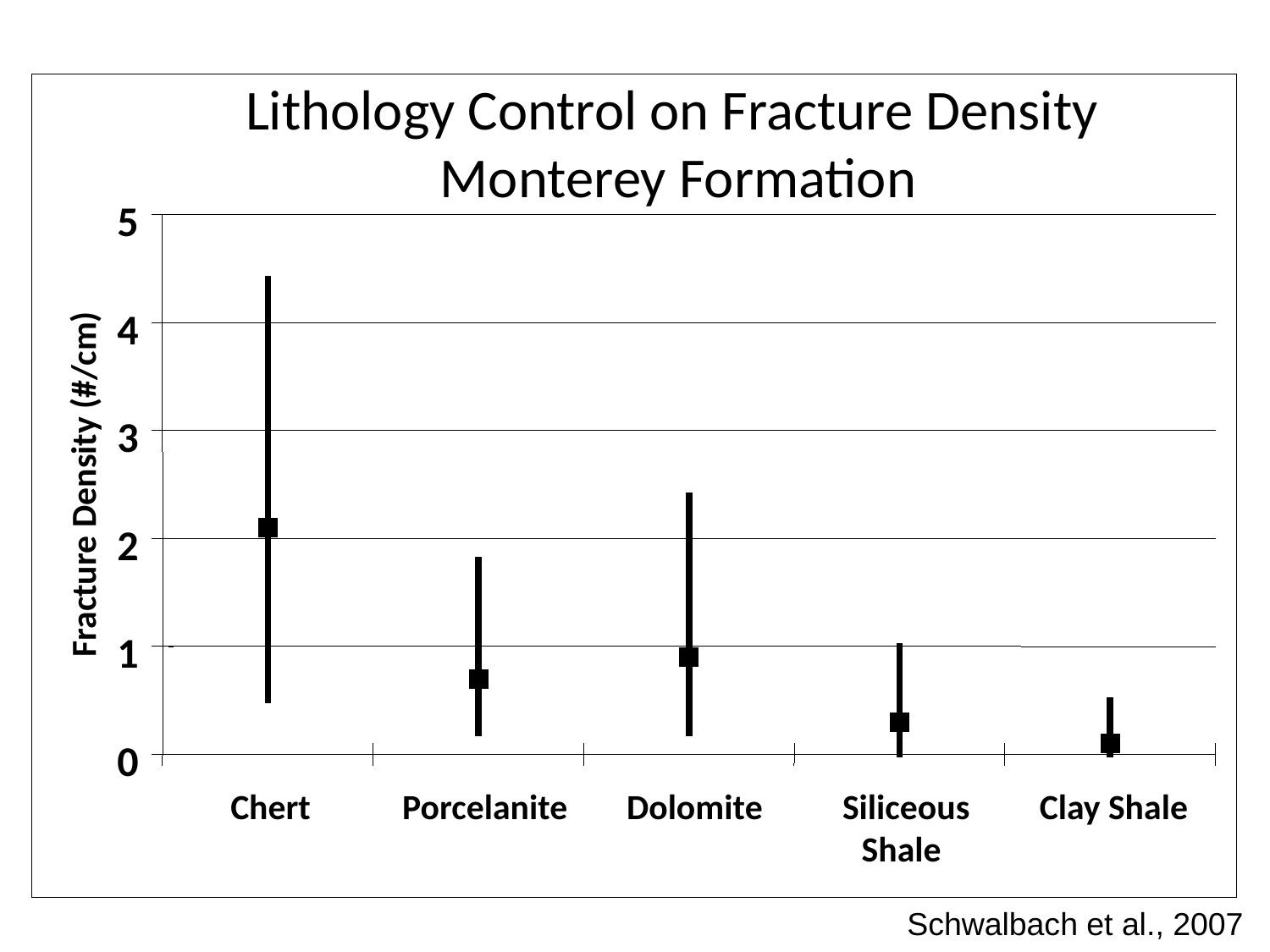

Lithology Control on Fracture Density
Monterey Formation

5

4

3

Fracture Density (#/cm)

2

1

0

Chert
Porcelanite
Dolomite
Siliceous
Clay Shale
Shale
Schwalbach et al., 2007